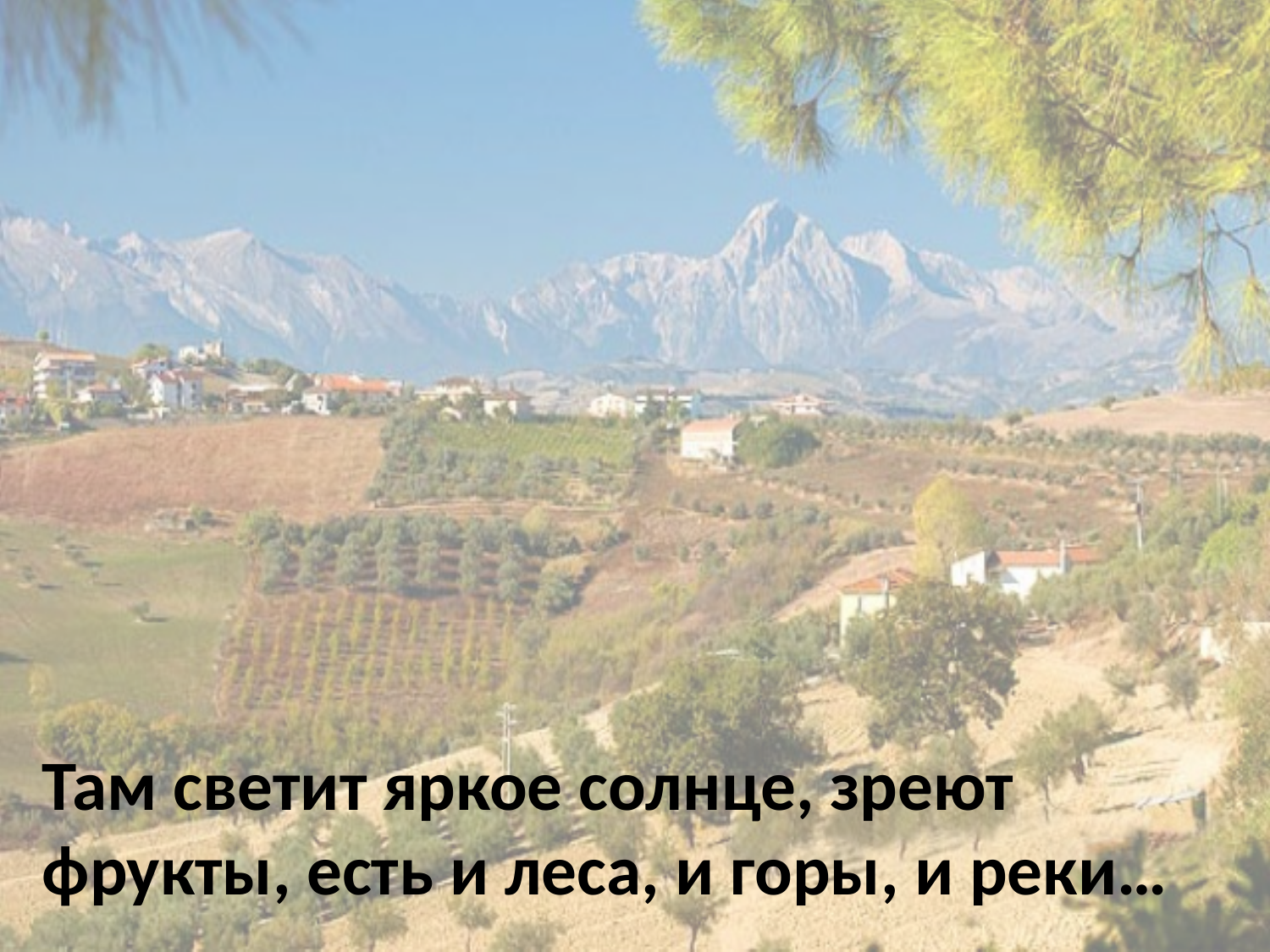

Там светит яркое солнце, зреют фрукты, есть и леса, и горы, и реки…